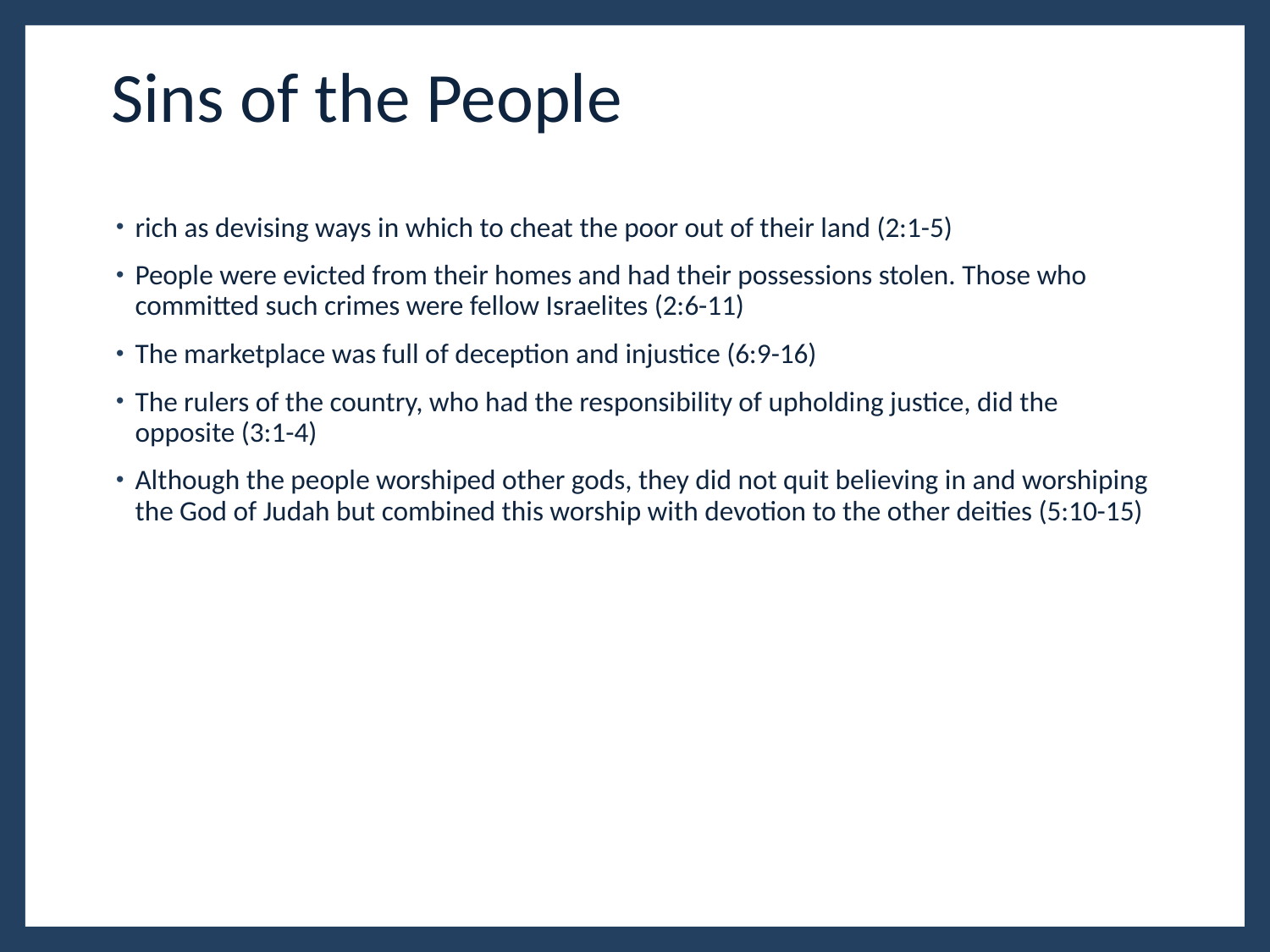

# Sins of the People

rich as devising ways in which to cheat the poor out of their land (2:1-5)
People were evicted from their homes and had their possessions stolen. Those who committed such crimes were fellow Israelites (2:6-11)
The marketplace was full of deception and injustice (6:9-16)
The rulers of the country, who had the responsibility of upholding justice, did the opposite (3:1-4)
Although the people worshiped other gods, they did not quit believing in and worshiping the God of Judah but combined this worship with devotion to the other deities (5:10-15)